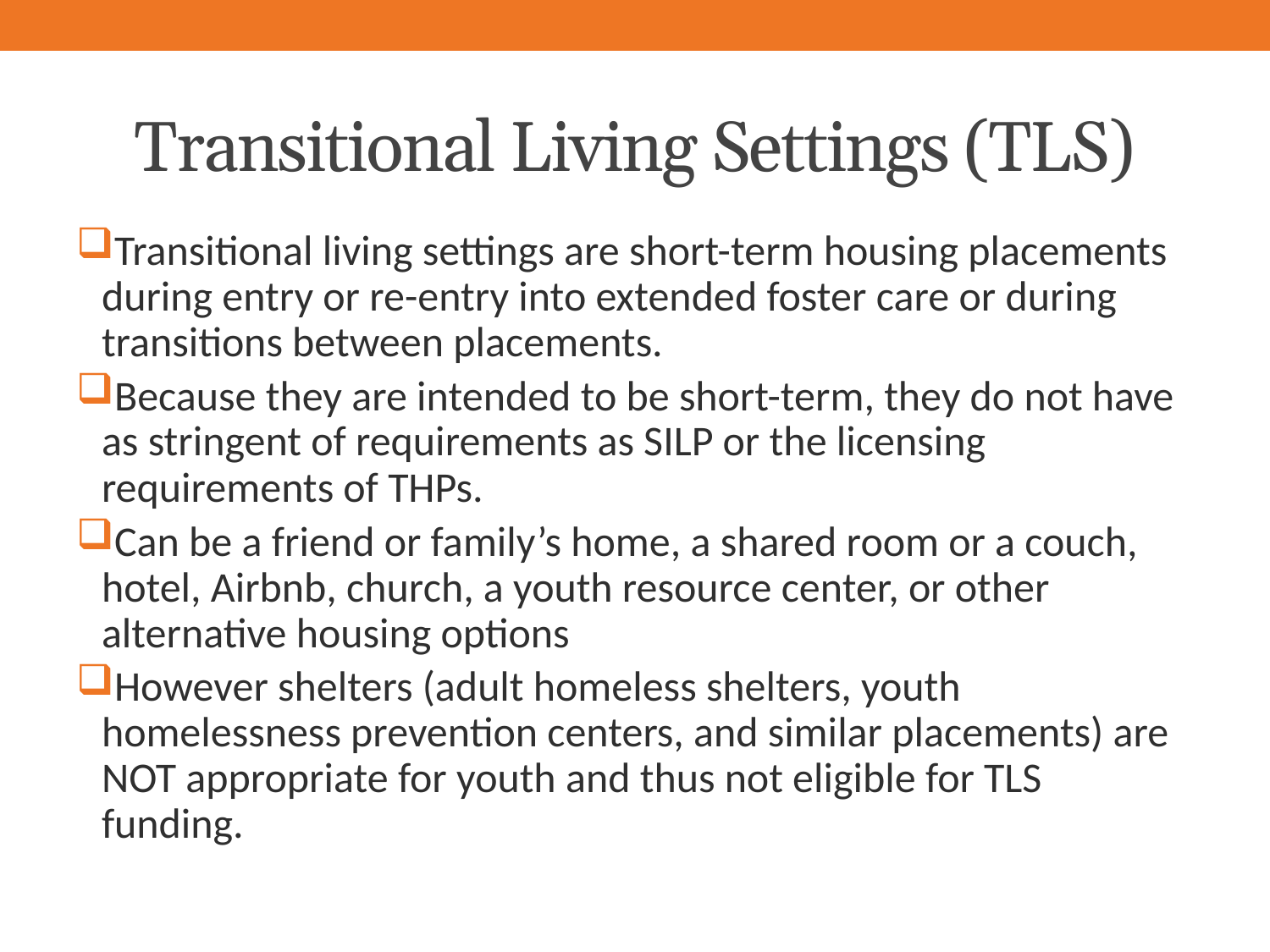

# Transitional Living Settings (TLS)
Transitional living settings are short-term housing placements during entry or re-entry into extended foster care or during transitions between placements.
Because they are intended to be short-term, they do not have as stringent of requirements as SILP or the licensing requirements of THPs.
Can be a friend or family’s home, a shared room or a couch, hotel, Airbnb, church, a youth resource center, or other alternative housing options
However shelters (adult homeless shelters, youth homelessness prevention centers, and similar placements) are NOT appropriate for youth and thus not eligible for TLS funding.